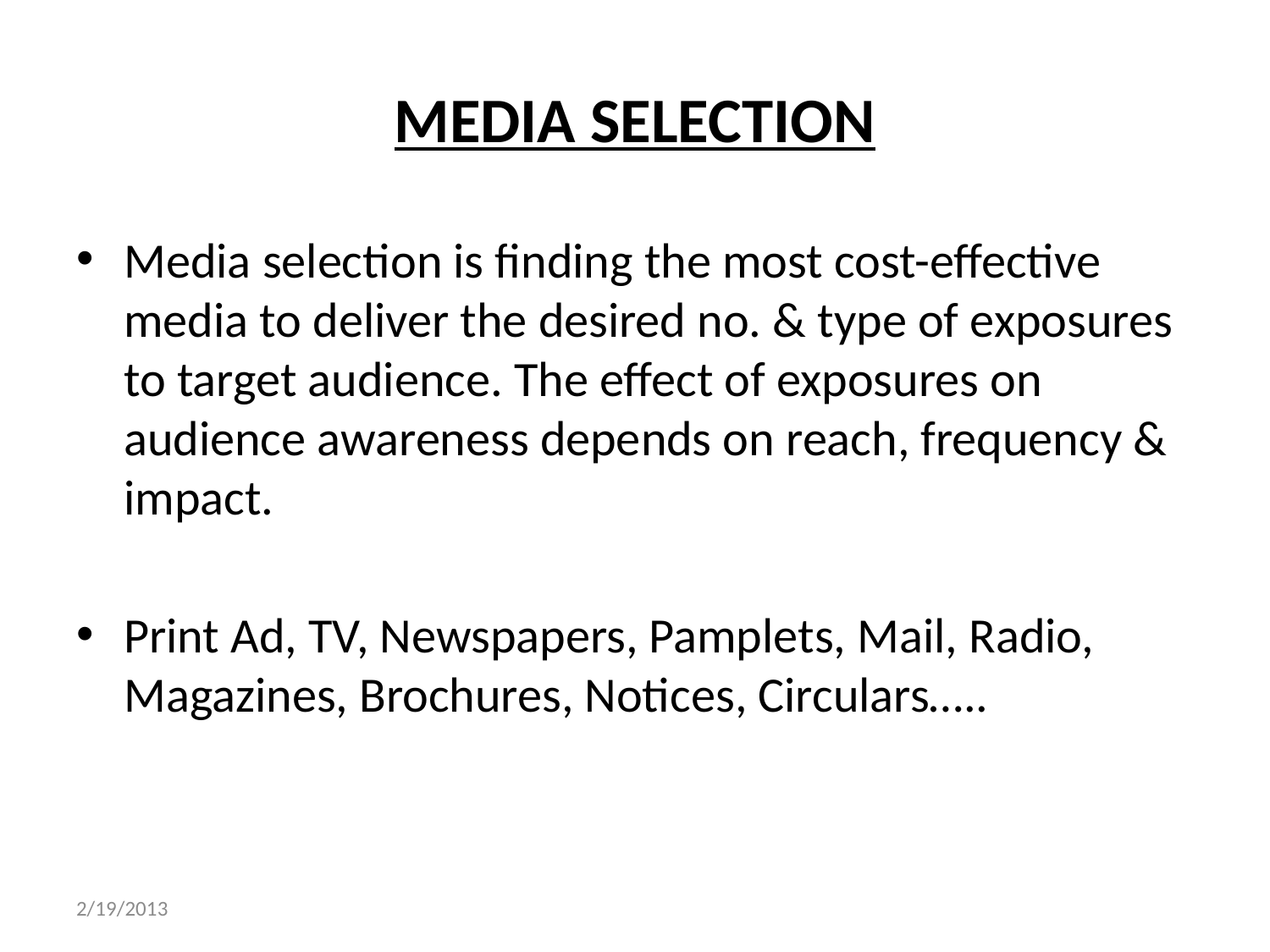

# MEDIA SELECTION
Media selection is finding the most cost-effective media to deliver the desired no. & type of exposures to target audience. The effect of exposures on audience awareness depends on reach, frequency & impact.

Print Ad, TV, Newspapers, Pamplets, Mail, Radio, Magazines, Brochures, Notices, Circulars…..
2/19/2013